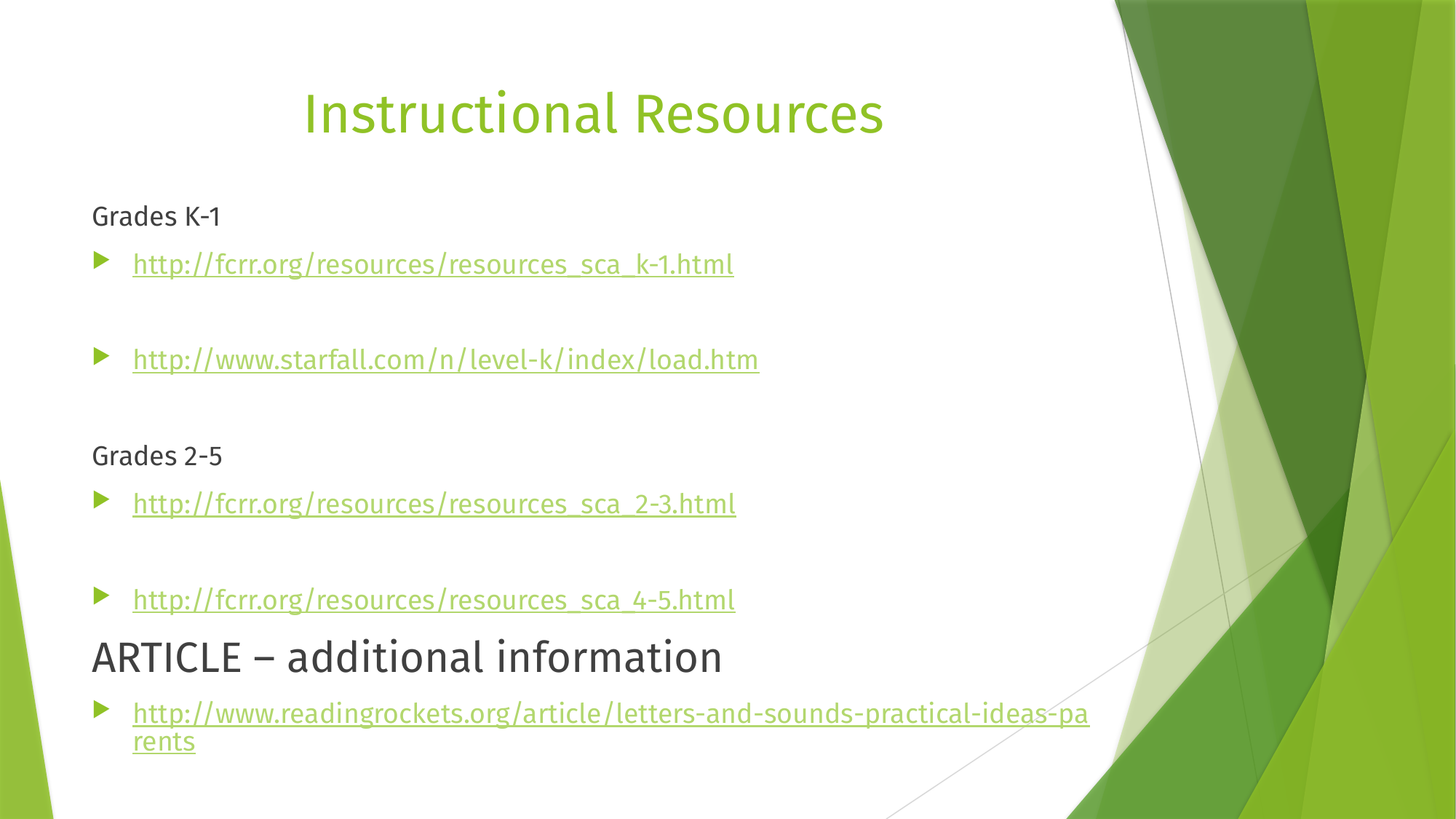

# Instructional Resources
Grades K-1
http://fcrr.org/resources/resources_sca_k-1.html

http://www.starfall.com/n/level-k/index/load.htm

Grades 2-5
http://fcrr.org/resources/resources_sca_2-3.html

http://fcrr.org/resources/resources_sca_4-5.html
ARTICLE – additional information
http://www.readingrockets.org/article/letters-and-sounds-practical-ideas-parents